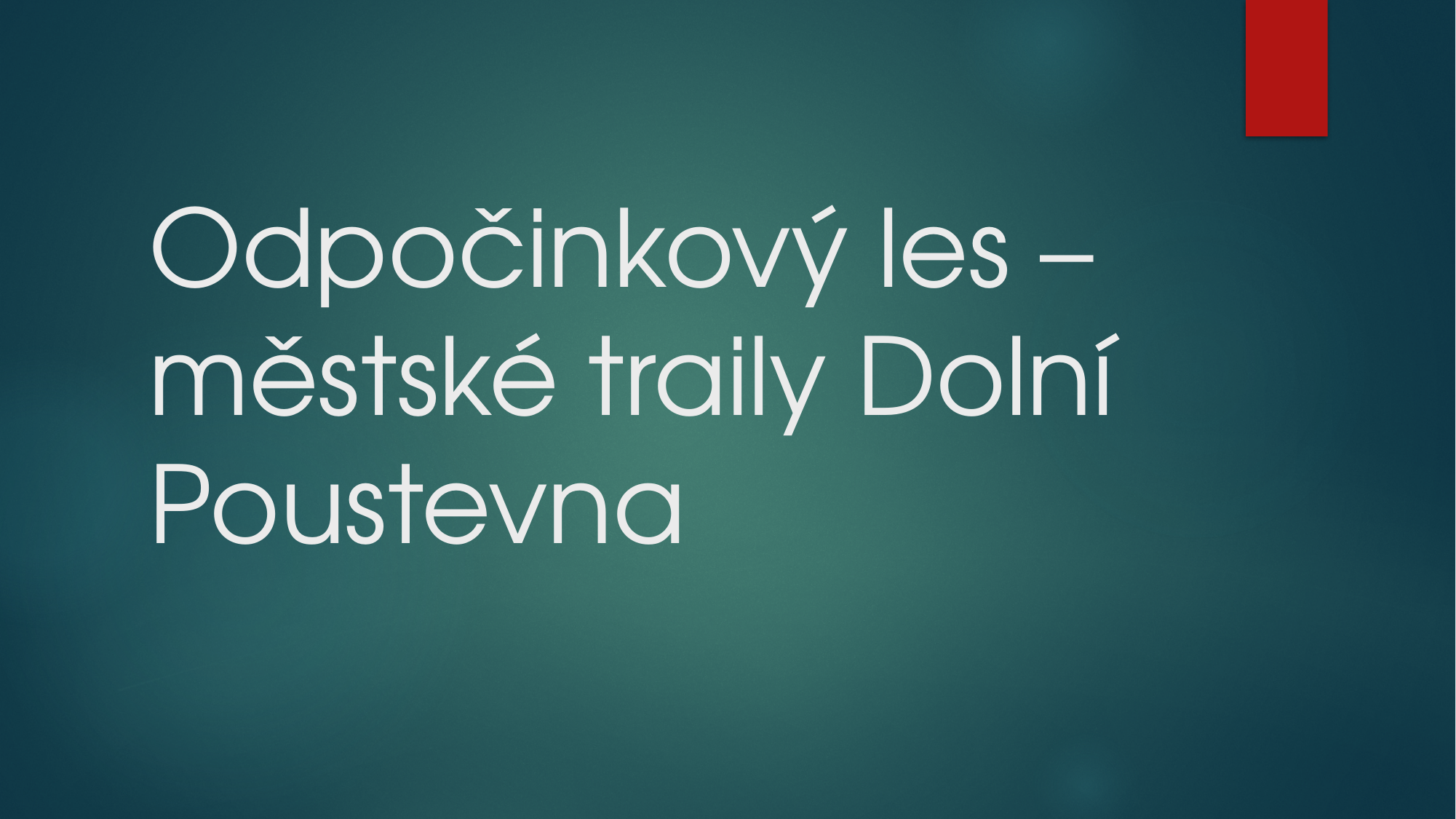

# Odpočinkový les – městské traily Dolní Poustevna